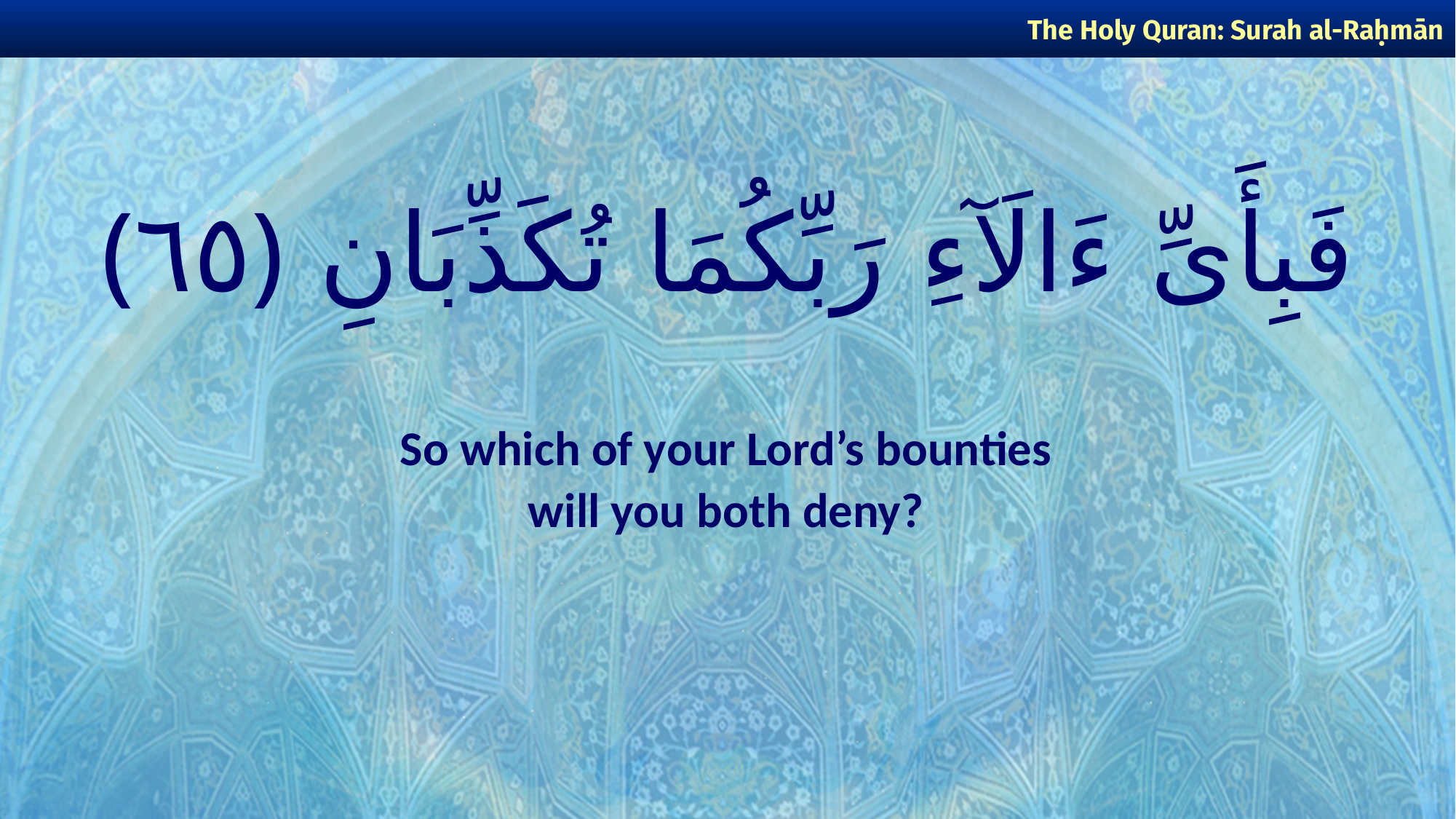

The Holy Quran: Surah al-Raḥmān
# فَبِأَىِّ ءَالَآءِ رَبِّكُمَا تُكَذِّبَانِ ﴿٦٥﴾
So which of your Lord’s bounties
will you both deny?